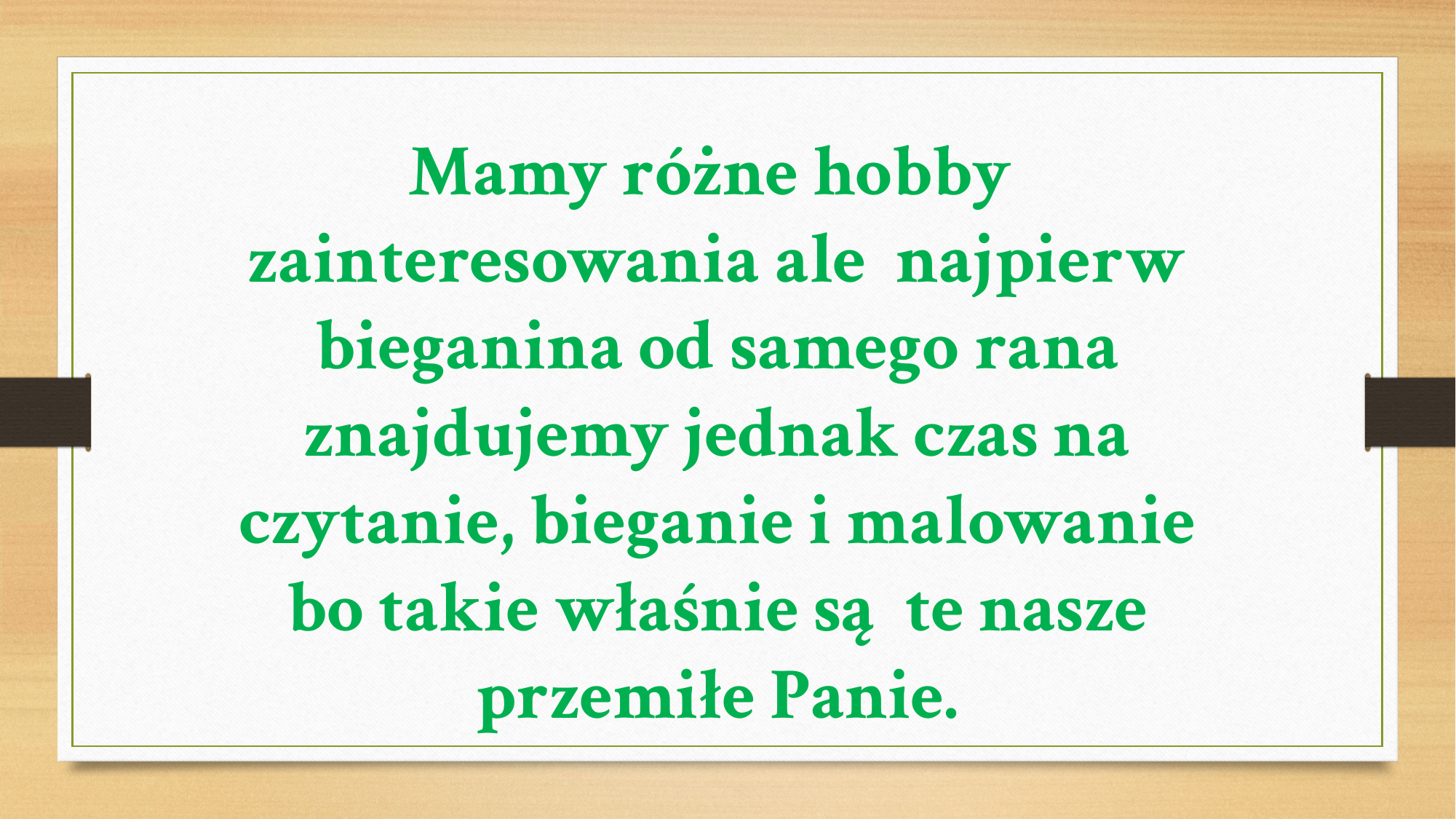

Mamy różne hobby  zainteresowania ale  najpierw bieganina od samego rana znajdujemy jednak czas na czytanie, bieganie i malowanie bo takie właśnie są  te nasze przemiłe Panie.